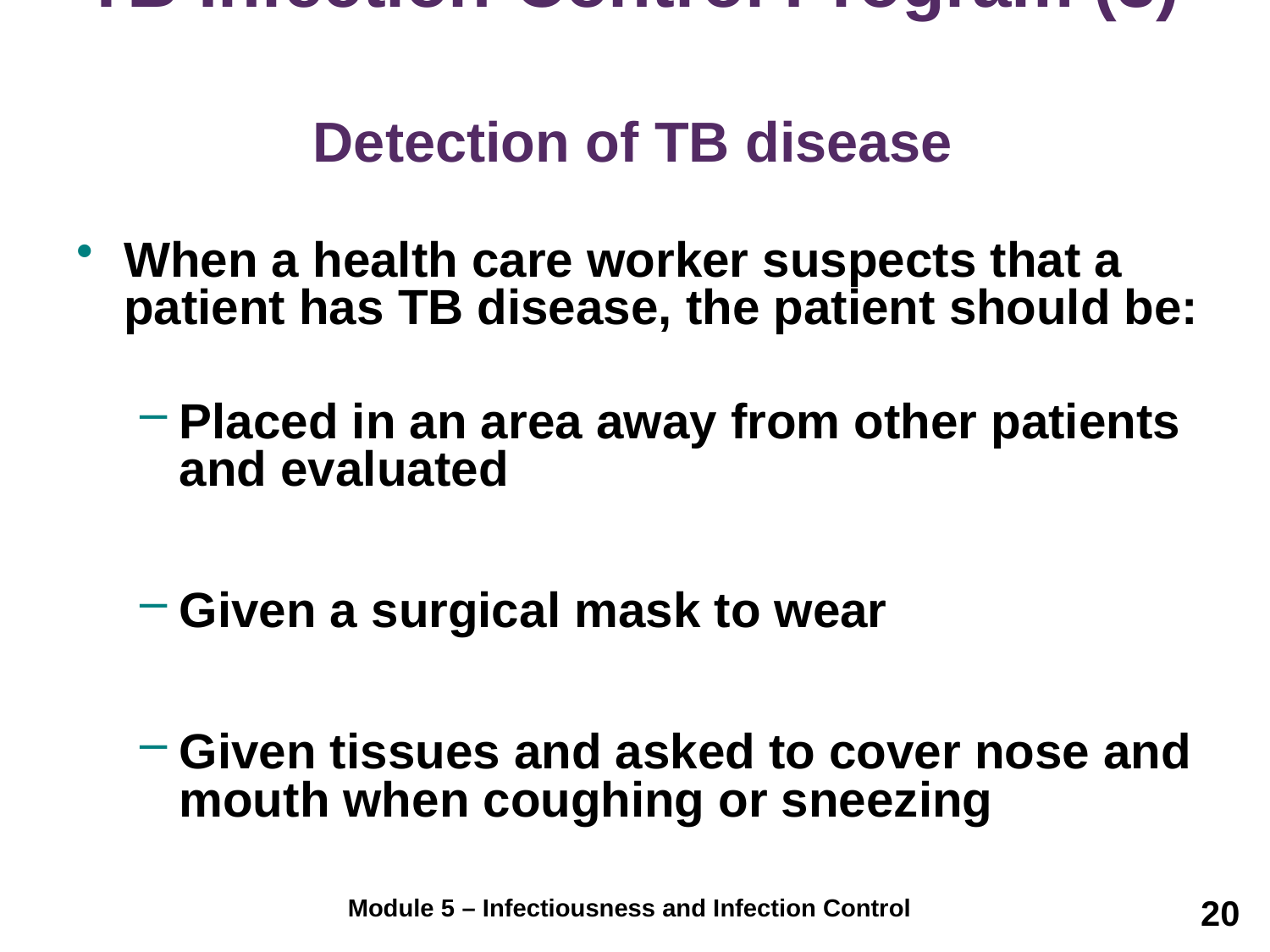

# TB Infection-Control Program (3) Detection of TB disease
When a health care worker suspects that a patient has TB disease, the patient should be:

Placed in an area away from other patients and evaluated

Given a surgical mask to wear

Given tissues and asked to cover nose and mouth when coughing or sneezing
20
Module 5 – Infectiousness and Infection Control